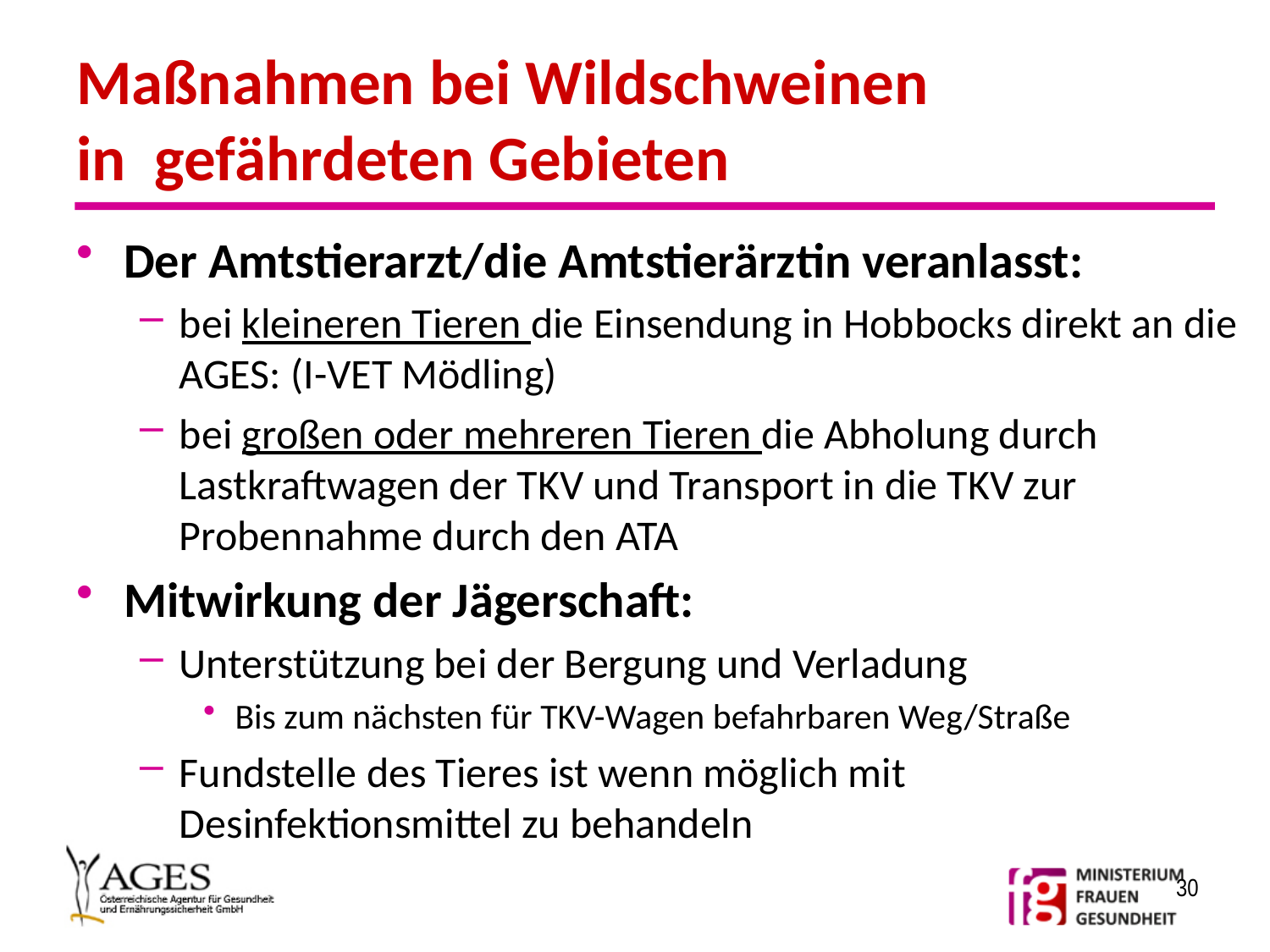

# Maßnahmen bei Wildschweinen in  gefährdeten Gebieten
Der Amtstierarzt/die Amtstierärztin veranlasst:
bei kleineren Tieren die Einsendung in Hobbocks direkt an die AGES: (I-VET Mödling)
bei großen oder mehreren Tieren die Abholung durch Lastkraftwagen der TKV und Transport in die TKV zur Probennahme durch den ATA
Mitwirkung der Jägerschaft:
Unterstützung bei der Bergung und Verladung
Bis zum nächsten für TKV-Wagen befahrbaren Weg/Straße
Fundstelle des Tieres ist wenn möglich mit Desinfektionsmittel zu behandeln

30